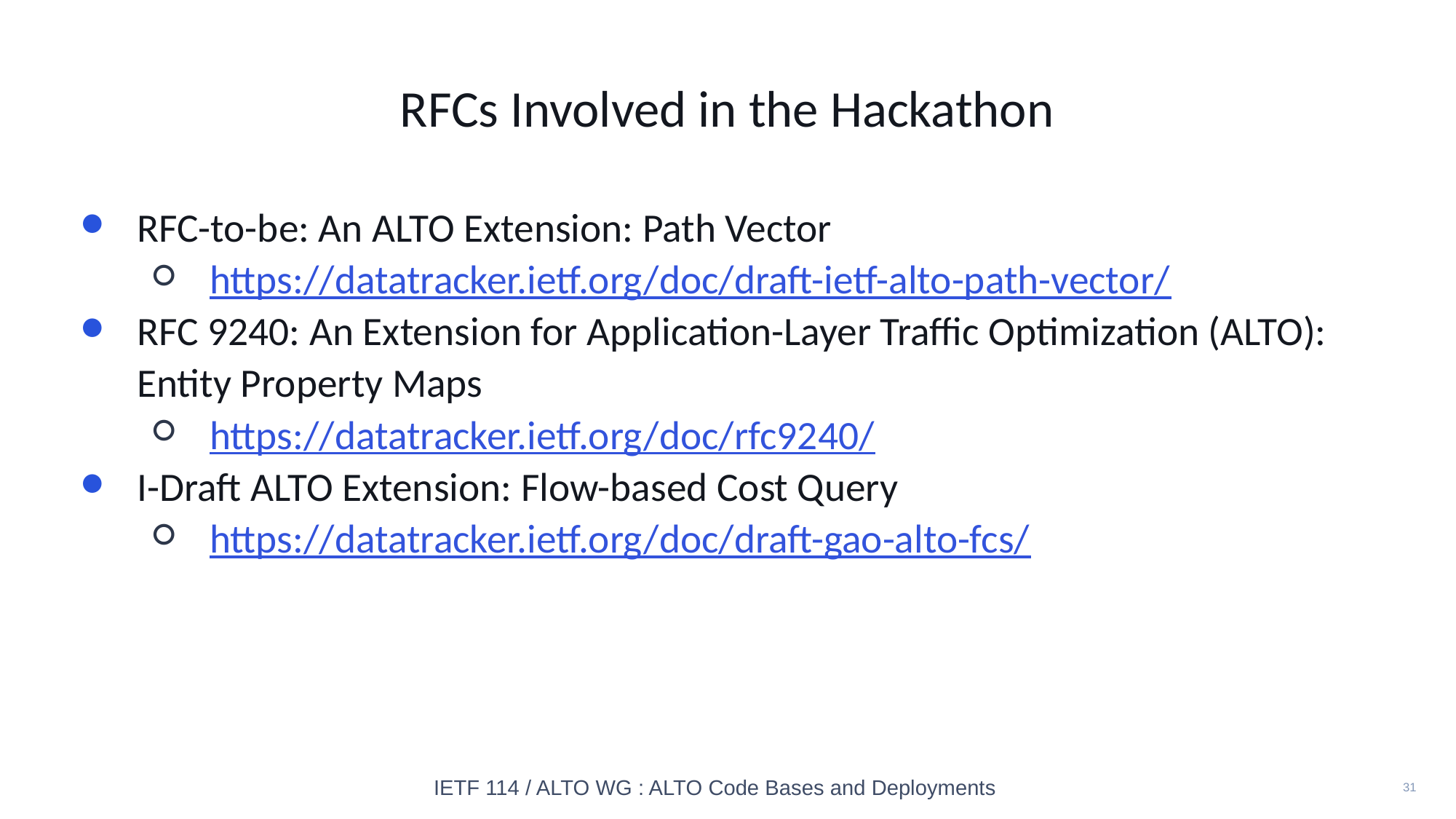

# RFCs Involved in the Hackathon
RFC-to-be: An ALTO Extension: Path Vector
https://datatracker.ietf.org/doc/draft-ietf-alto-path-vector/
RFC 9240: An Extension for Application-Layer Traffic Optimization (ALTO): Entity Property Maps
https://datatracker.ietf.org/doc/rfc9240/
I-Draft ALTO Extension: Flow-based Cost Query
https://datatracker.ietf.org/doc/draft-gao-alto-fcs/